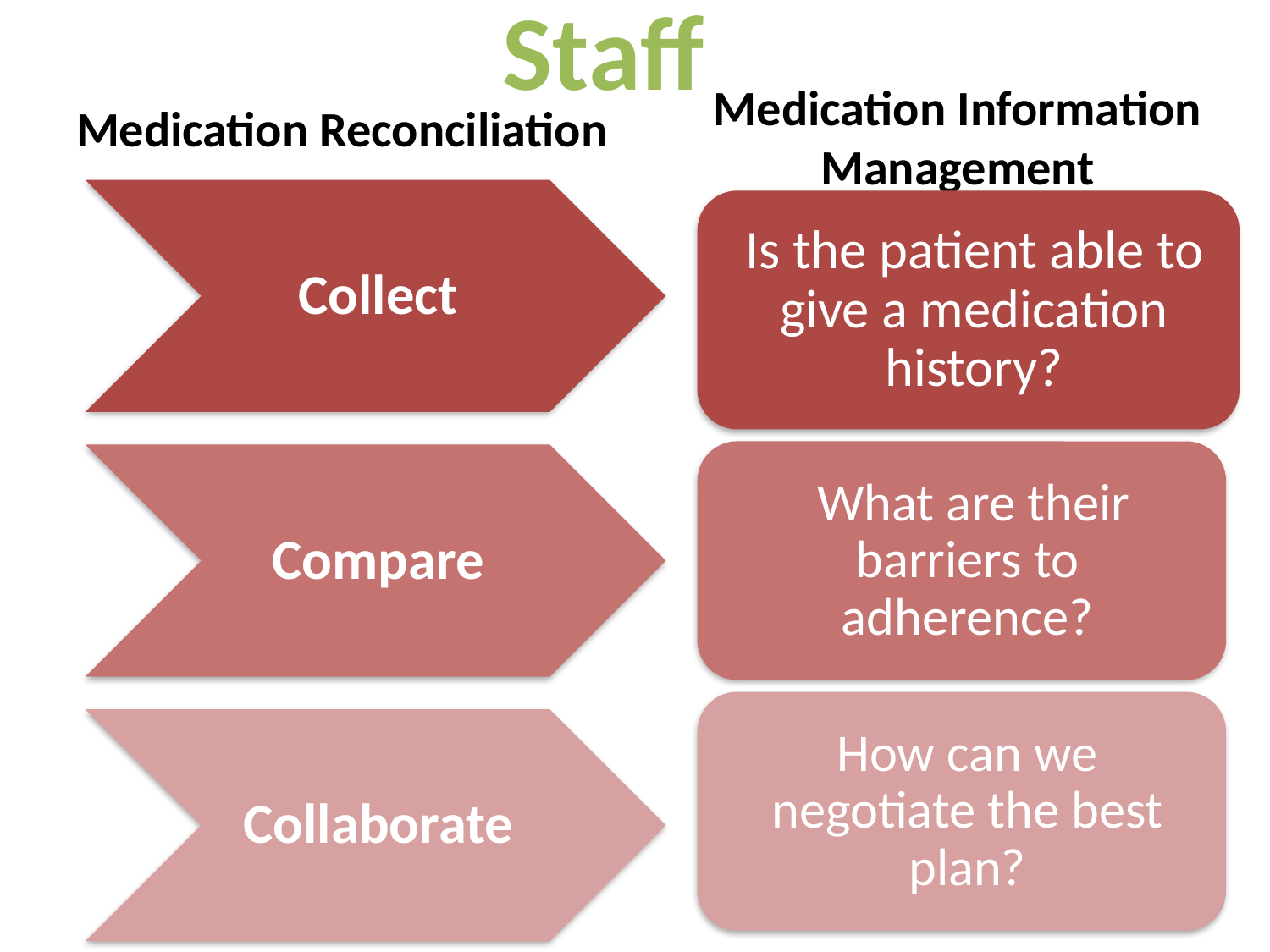

# Staff
Medication Reconciliation
Medication Information Management
Collect
Compare
Collaborate
Is the patient able to give a medication history?
 What are their barriers to adherence?
How can we negotiate the best plan?